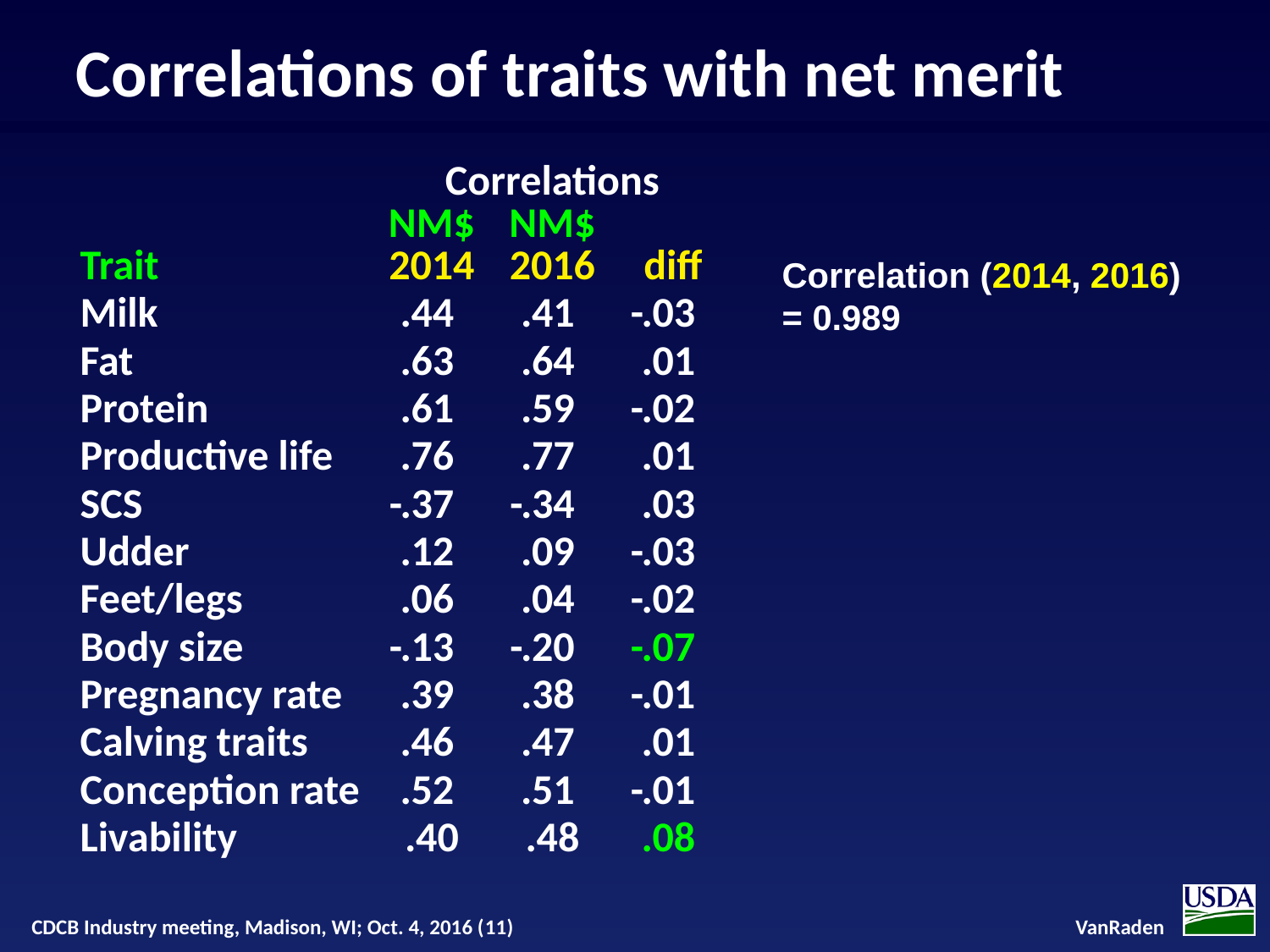

Correlations of traits with net merit
| Trait | Correlations |  |  |
| --- | --- | --- | --- |
|  | NM$ 2014 | NM$ 2016 | diff |
| Milk | .44 | .41 | -.03 |
| Fat | .63 | .64 | .01 |
| Protein | .61 | .59 | -.02 |
| Productive life | .76 | .77 | .01 |
| SCS | -.37 | -.34 | .03 |
| Udder | .12 | .09 | -.03 |
| Feet/legs | .06 | .04 | -.02 |
| Body size | -.13 | -.20 | -.07 |
| Pregnancy rate | .39 | .38 | -.01 |
| Calving traits | .46 | .47 | .01 |
| Conception rate | .52 | .51 | -.01 |
| Livability | .40 | .48 | .08 |
Correlation (2014, 2016)
= 0.989